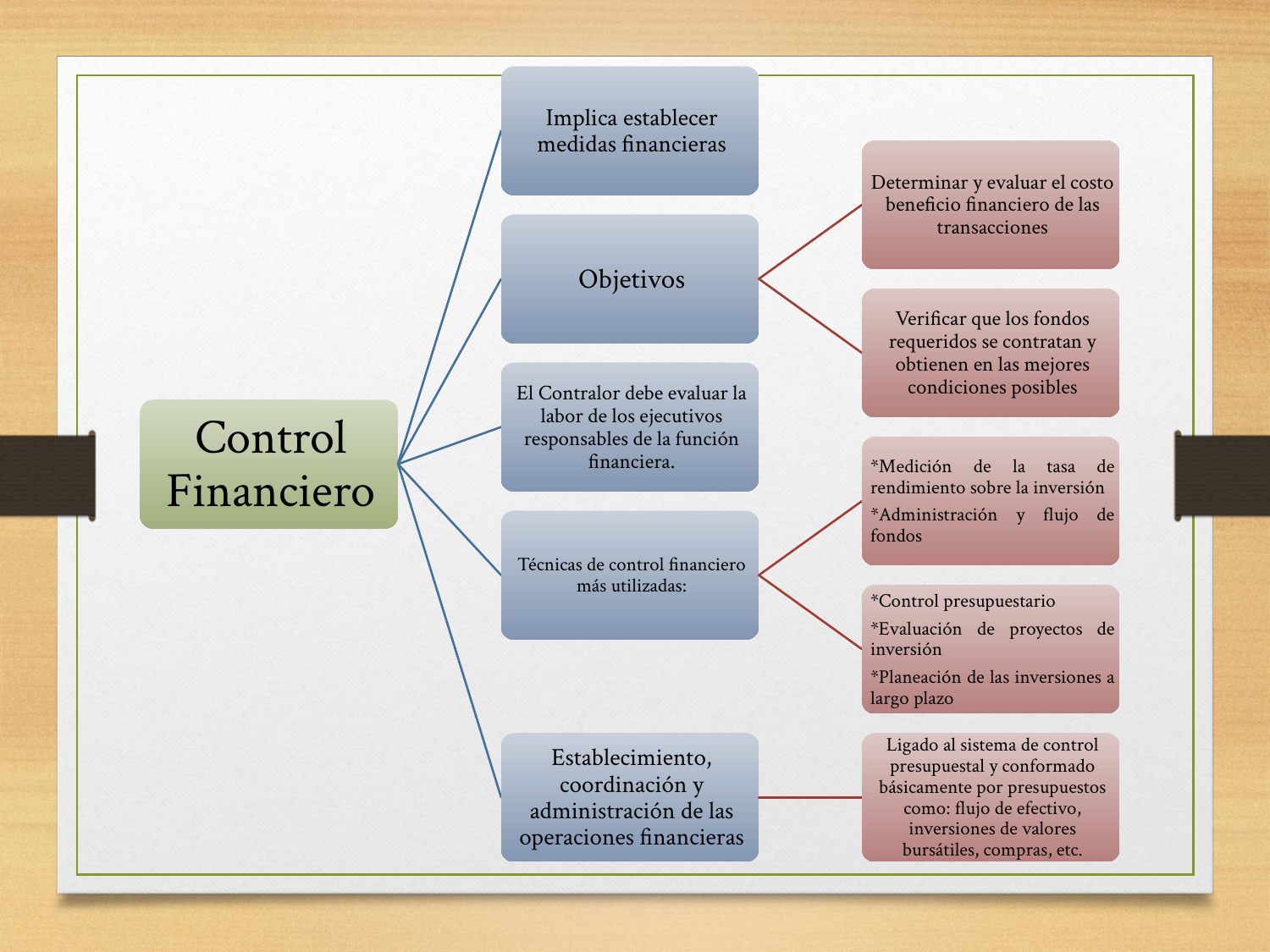

Control Financiero

Implica establecer medidas financieras

Objetivos

Determinar y evaluar el costo beneficio financiero de las transacciones

Verificar que los fondos requeridos se contratan y obtienen en las mejores condiciones posibles

El Contralor debe evaluar la labor de los ejecutivos responsables de la función financiera.

Técnicas de control financiero más utilizadas:

*Medición de la tasa de rendimiento sobre la inversión
*Administración y flujo de fondos

*Control presupuestario
*Evaluación de proyectos de inversión
*Planeación de las inversiones a largo plazo

Establecimiento, coordinación y administración de las operaciones financieras

Ligado al sistema de control presupuestal y conformado básicamente por presupuestos como: flujo de efectivo, inversiones de valores bursátiles, compras, etc.